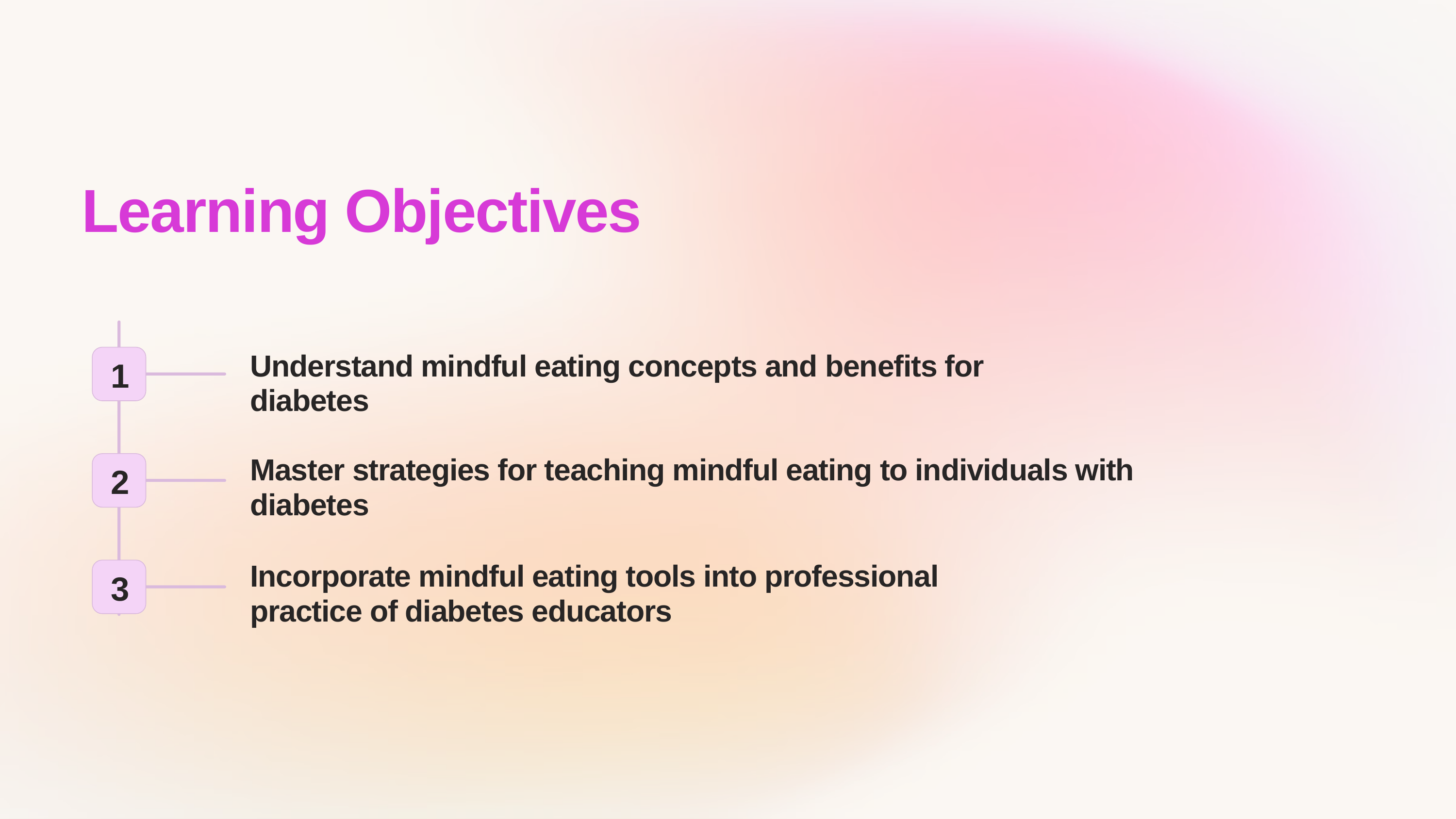

Learning Objectives

Understand mindful eating concepts and benefits for diabetes

1

Master strategies for teaching mindful eating to individuals with diabetes

2

Incorporate mindful eating tools into professional practice of diabetes educators

3